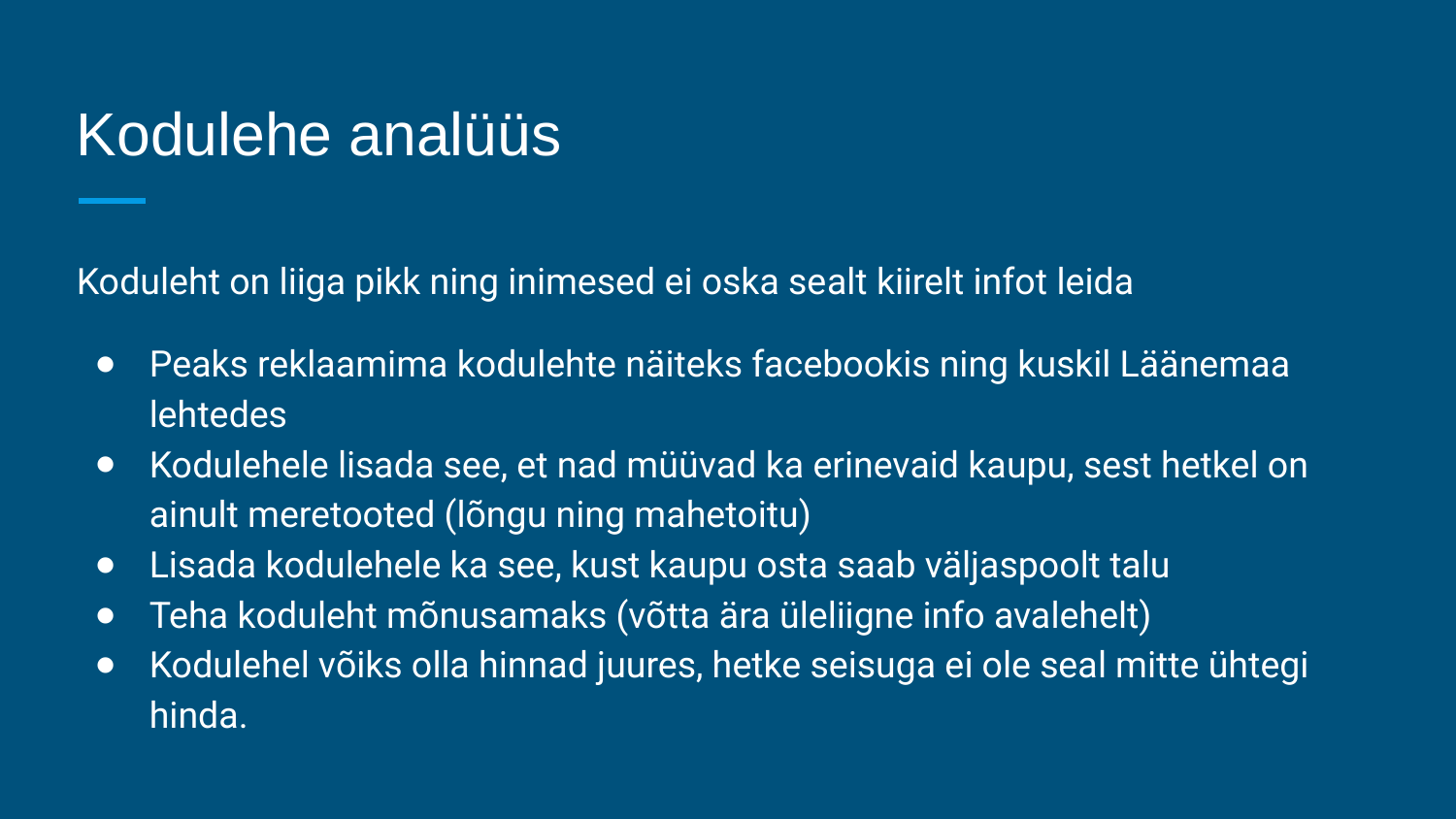

# Kodulehe analüüs
Koduleht on liiga pikk ning inimesed ei oska sealt kiirelt infot leida
Peaks reklaamima kodulehte näiteks facebookis ning kuskil Läänemaa lehtedes
Kodulehele lisada see, et nad müüvad ka erinevaid kaupu, sest hetkel on ainult meretooted (lõngu ning mahetoitu)
Lisada kodulehele ka see, kust kaupu osta saab väljaspoolt talu
Teha koduleht mõnusamaks (võtta ära üleliigne info avalehelt)
Kodulehel võiks olla hinnad juures, hetke seisuga ei ole seal mitte ühtegi hinda.